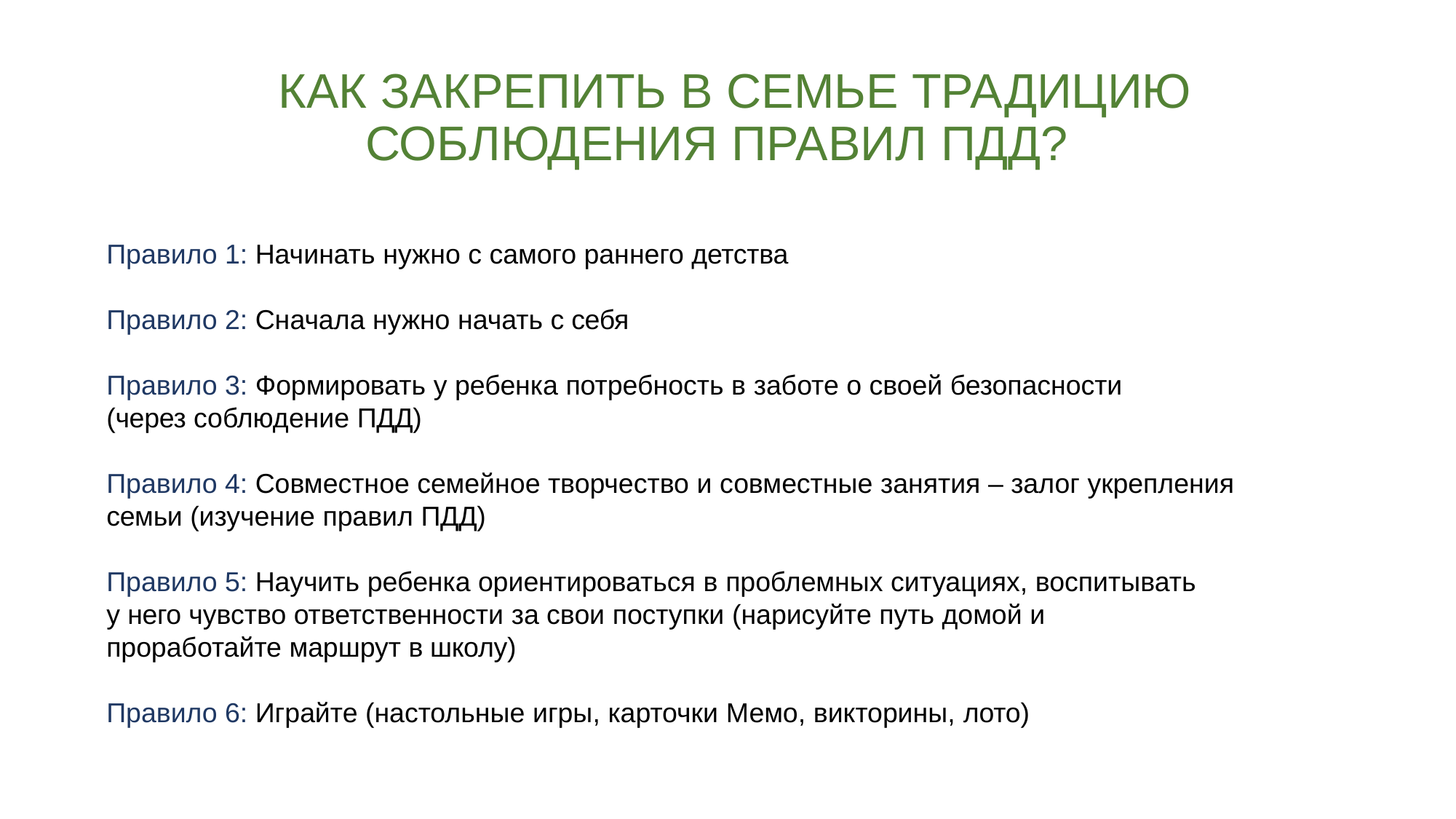

# КАК ЗАКРЕПИТЬ В СЕМЬЕ ТРАДИЦИЮ СОБЛЮДЕНИЯ ПРАВИЛ ПДД?
Правило 1: Начинать нужно с самого раннего детства
Правило 2: Сначала нужно начать с себя
Правило 3: Формировать у ребенка потребность в заботе о своей безопасности (через соблюдение ПДД)
Правило 4: Совместное семейное творчество и совместные занятия – залог укрепления семьи (изучение правил ПДД)
Правило 5: Научить ребенка ориентироваться в проблемных ситуациях, воспитывать у него чувство ответственности за свои поступки (нарисуйте путь домой и проработайте маршрут в школу)
Правило 6: Играйте (настольные игры, карточки Мемо, викторины, лото)